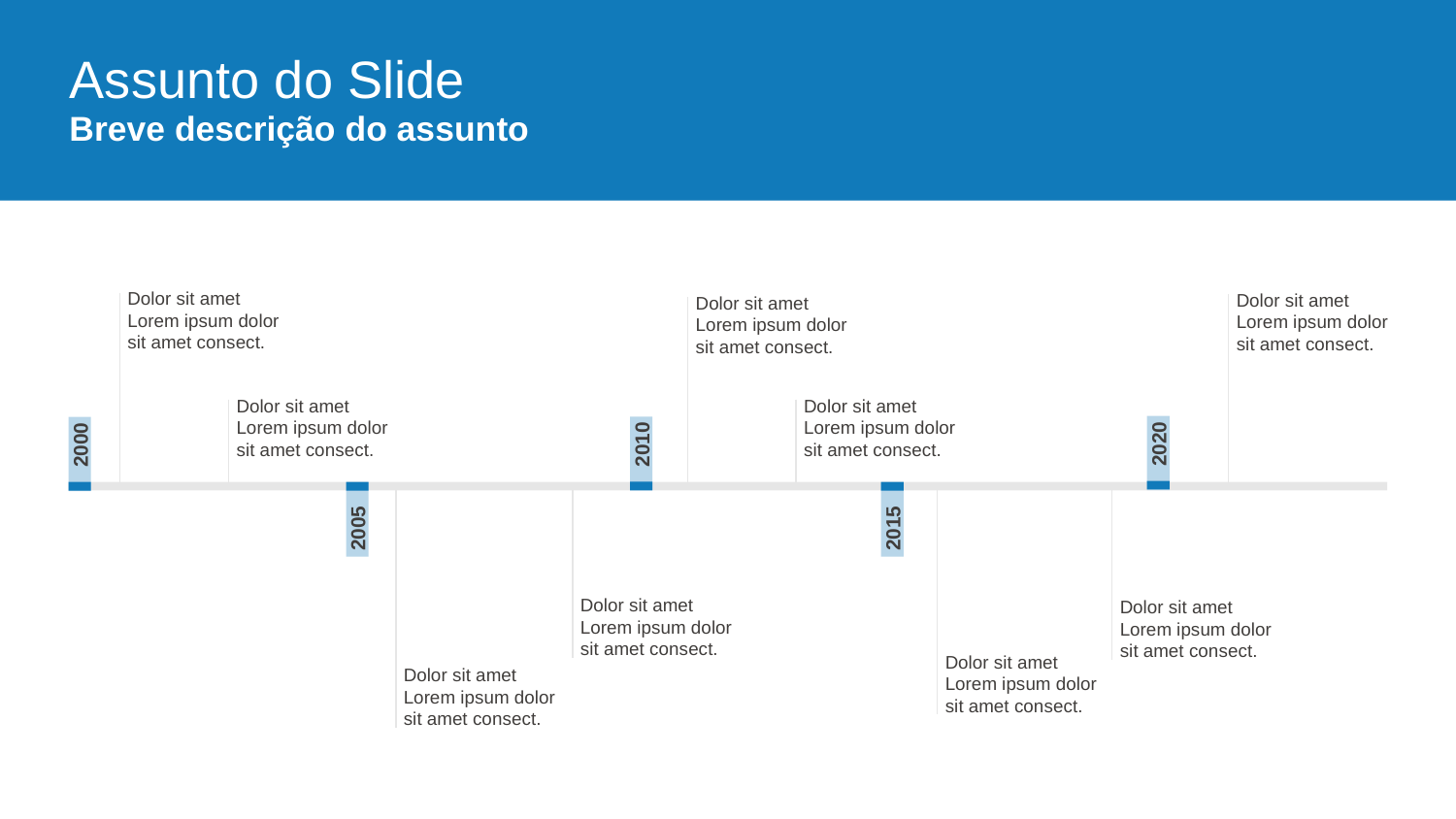

Assunto do Slide
Breve descrição do assunto
Dolor sit amet
Lorem ipsum dolor sit amet consect.
Dolor sit amet
Lorem ipsum dolor sit amet consect.
Dolor sit amet
Lorem ipsum dolor sit amet consect.
Dolor sit amet
Lorem ipsum dolor sit amet consect.
Dolor sit amet
Lorem ipsum dolor sit amet consect.
2020

2010

2000

2005

2015

Dolor sit amet
Lorem ipsum dolor sit amet consect.
Dolor sit amet
Lorem ipsum dolor sit amet consect.
Dolor sit amet
Lorem ipsum dolor sit amet consect.
Dolor sit amet
Lorem ipsum dolor sit amet consect.